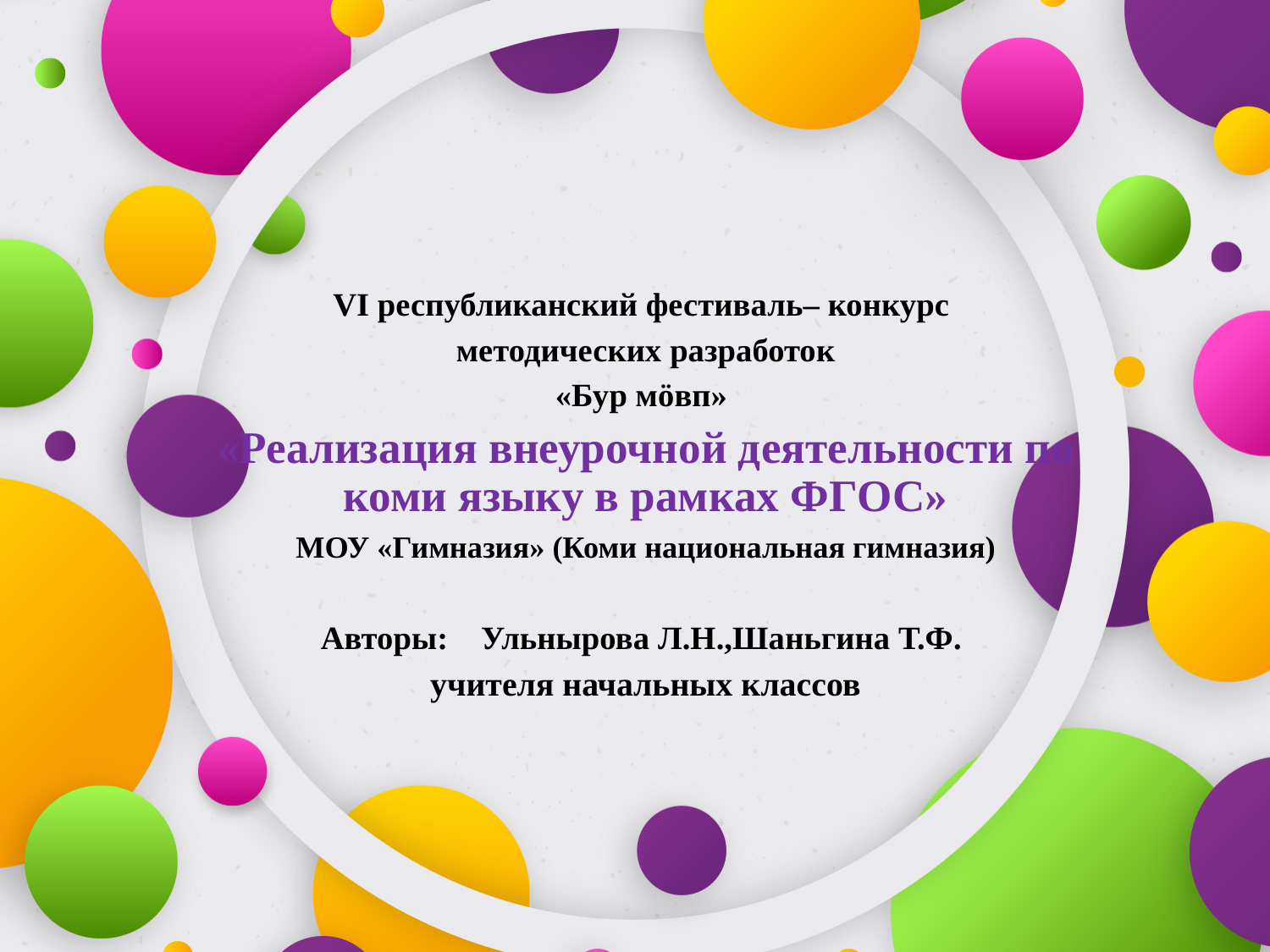

VI республиканский фестиваль– конкурс
методических разработок
«Бур мöвп»
«Реализация внеурочной деятельности по коми языку в рамках ФГОС»
МОУ «Гимназия» (Коми национальная гимназия)

Авторы:    Ульнырова Л.Н.,Шаньгина Т.Ф.
учителя начальных классов